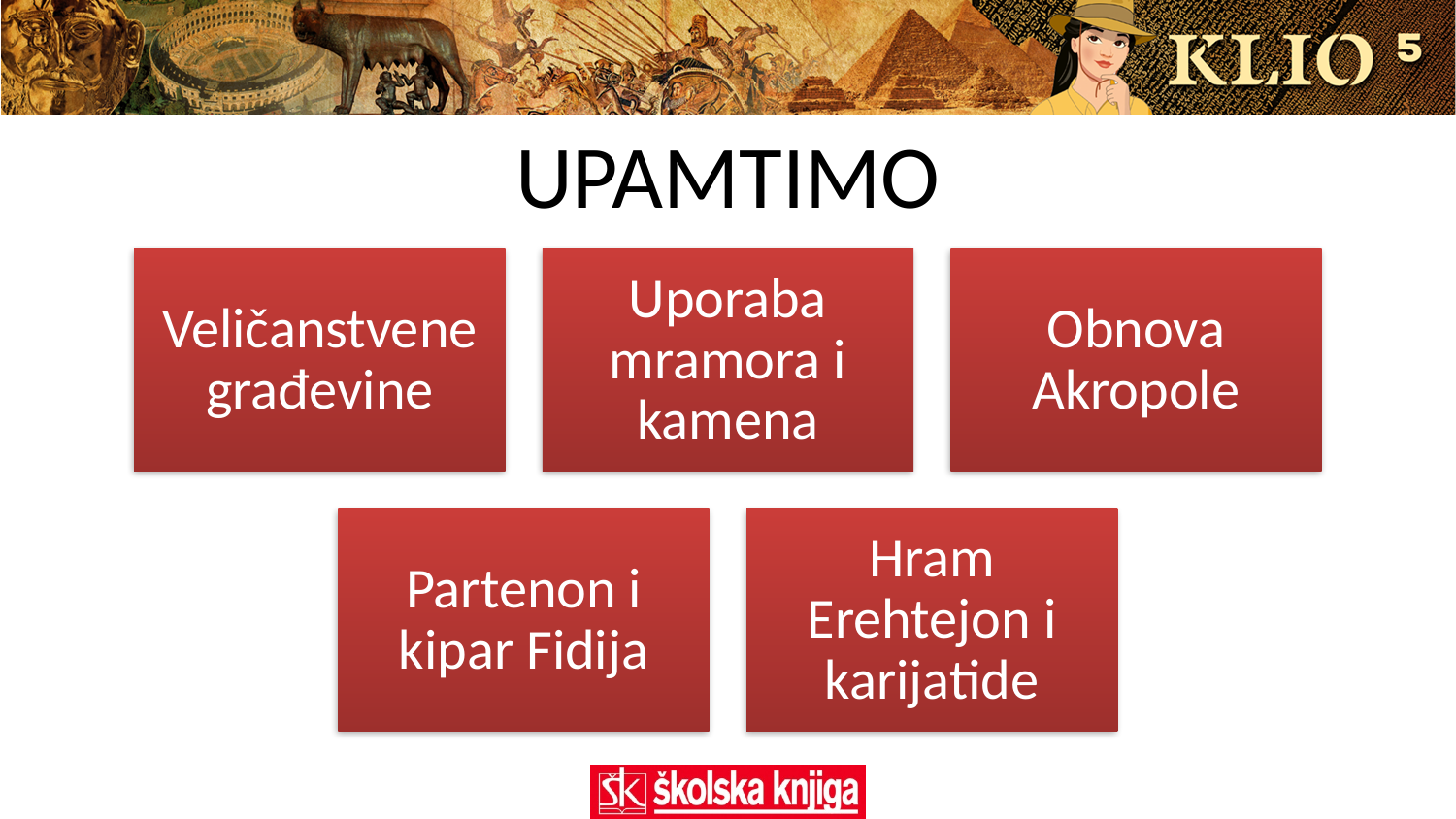

# UPAMTIMO
Veličanstvene građevine
Uporaba mramora i kamena
Obnova Akropole
Partenon i kipar Fidija
Hram Erehtejon i karijatide